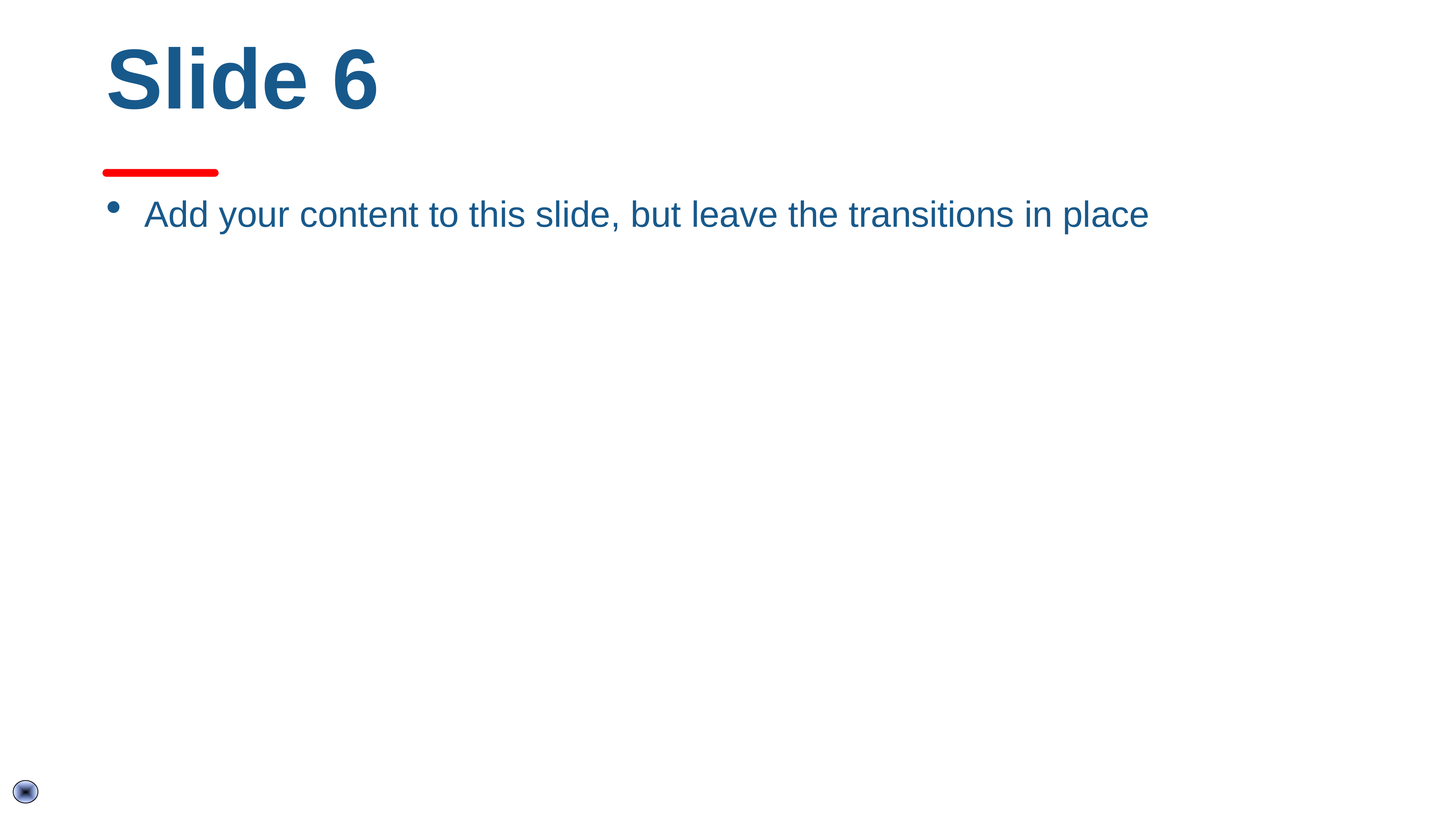

# Slide 6
Add your content to this slide, but leave the transitions in place